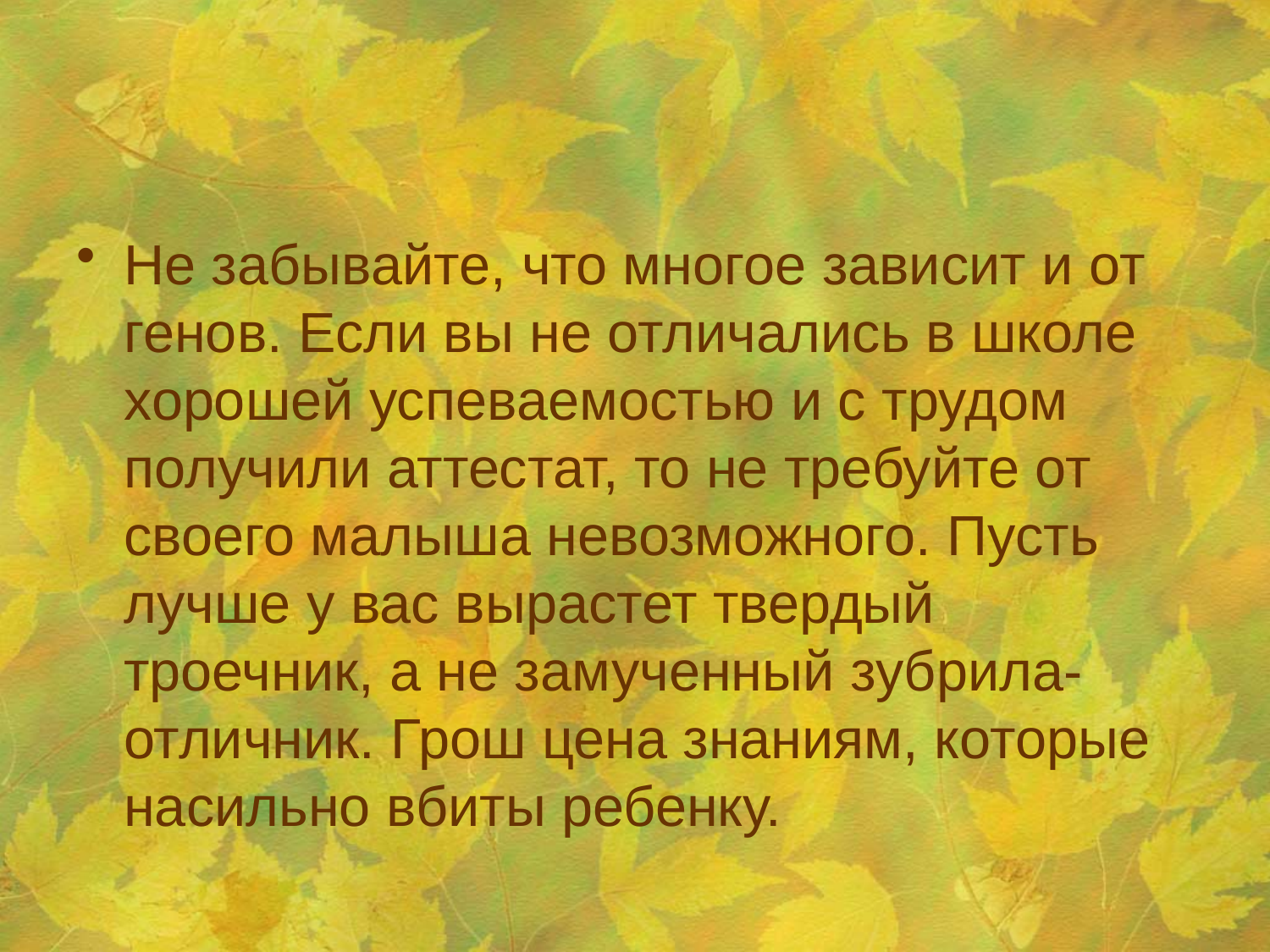

Не забывайте, что многое зависит и от генов. Если вы не отличались в школе хорошей успеваемостью и с трудом получили аттестат, то не требуйте от своего малыша невозможного. Пусть лучше у вас вырастет твердый троечник, а не замученный зубрила-отличник. Грош цена знаниям, которые насильно вбиты ребенку.